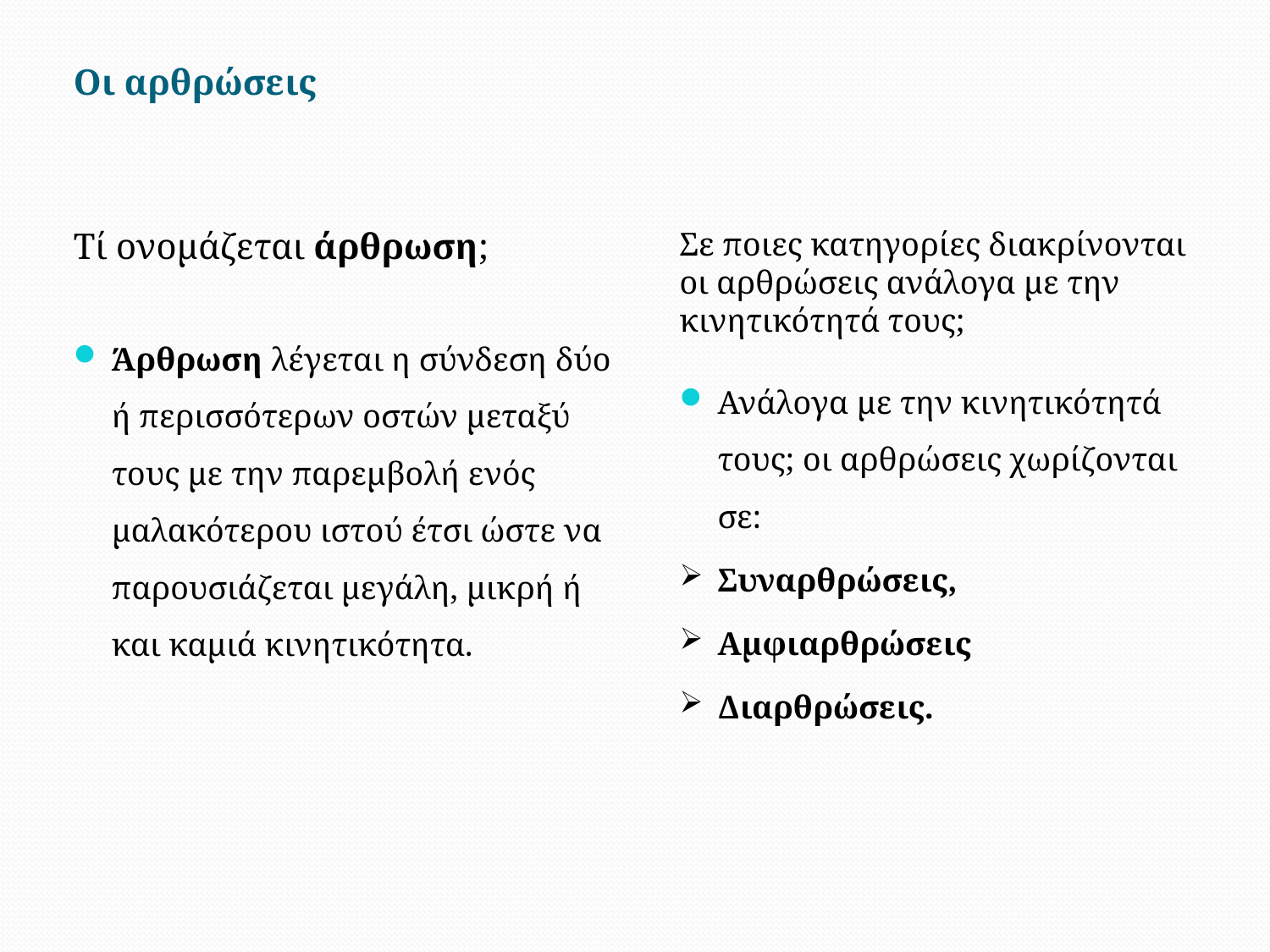

# Οι αρθρώσεις
Τί ονομάζεται άρθρωση;
Σε ποιες κατηγορίες διακρίνονται οι αρθρώσεις ανάλογα με την κινητικότητά τους;
Άρθρωση λέγεται η σύνδεση δύο ή περισσότερων οστών μεταξύ τους με την παρεμβολή ενός μαλακότερου ιστού έτσι ώστε να παρουσιάζεται μεγάλη, μικρή ή και καμιά κινητικότητα.

Ανάλογα με την κινητικότητά τους; οι αρθρώσεις χωρίζονται σε:
Συναρθρώσεις,
Αμφιαρθρώσεις
Διαρθρώσεις.